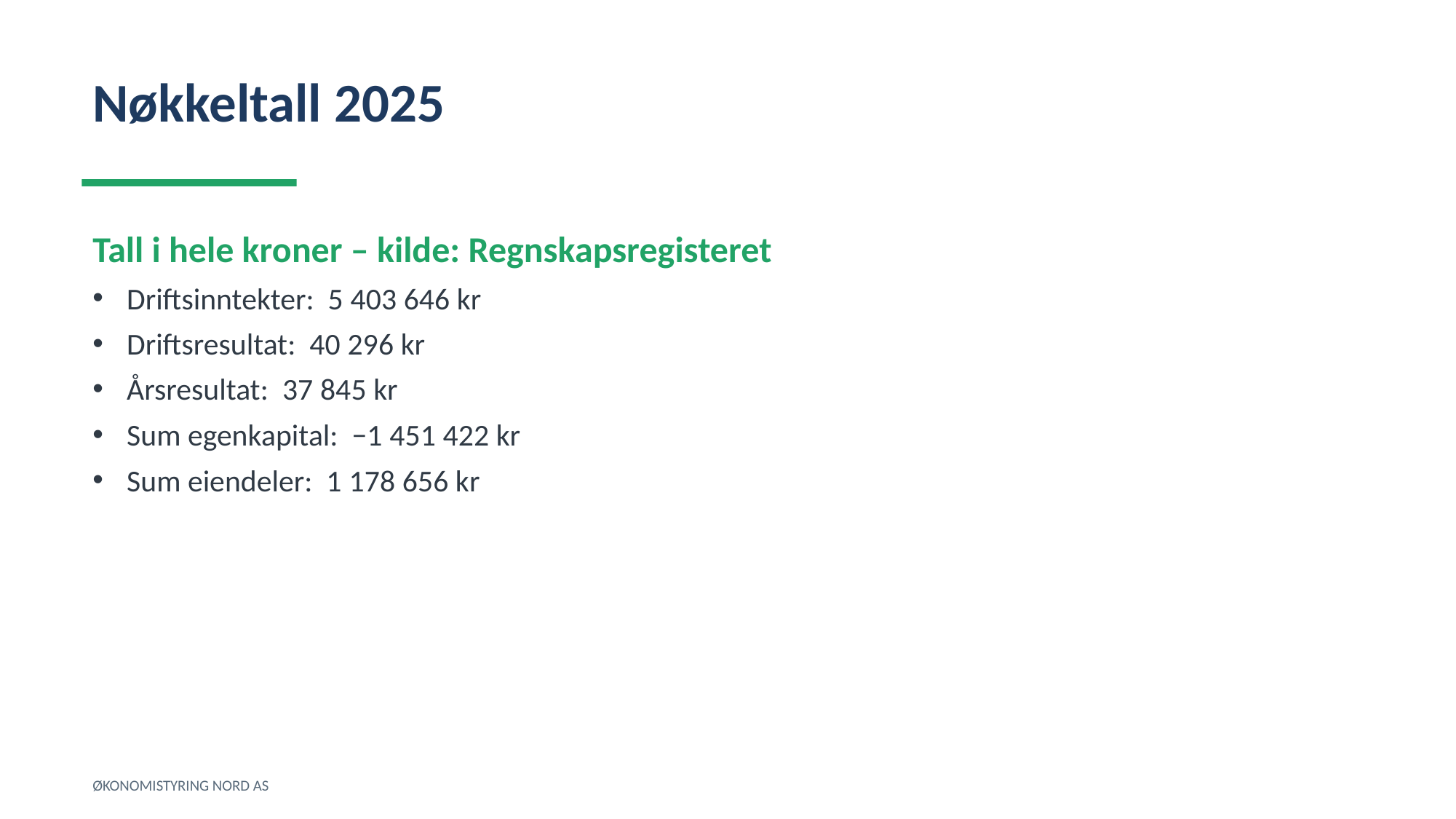

Nøkkeltall 2025

Tall i hele kroner – kilde: Regnskapsregisteret
Driftsinntekter:  5 403 646 kr
Driftsresultat:  40 296 kr
Årsresultat:  37 845 kr
Sum egenkapital:  −1 451 422 kr
Sum eiendeler:  1 178 656 kr
ØKONOMISTYRING NORD AS